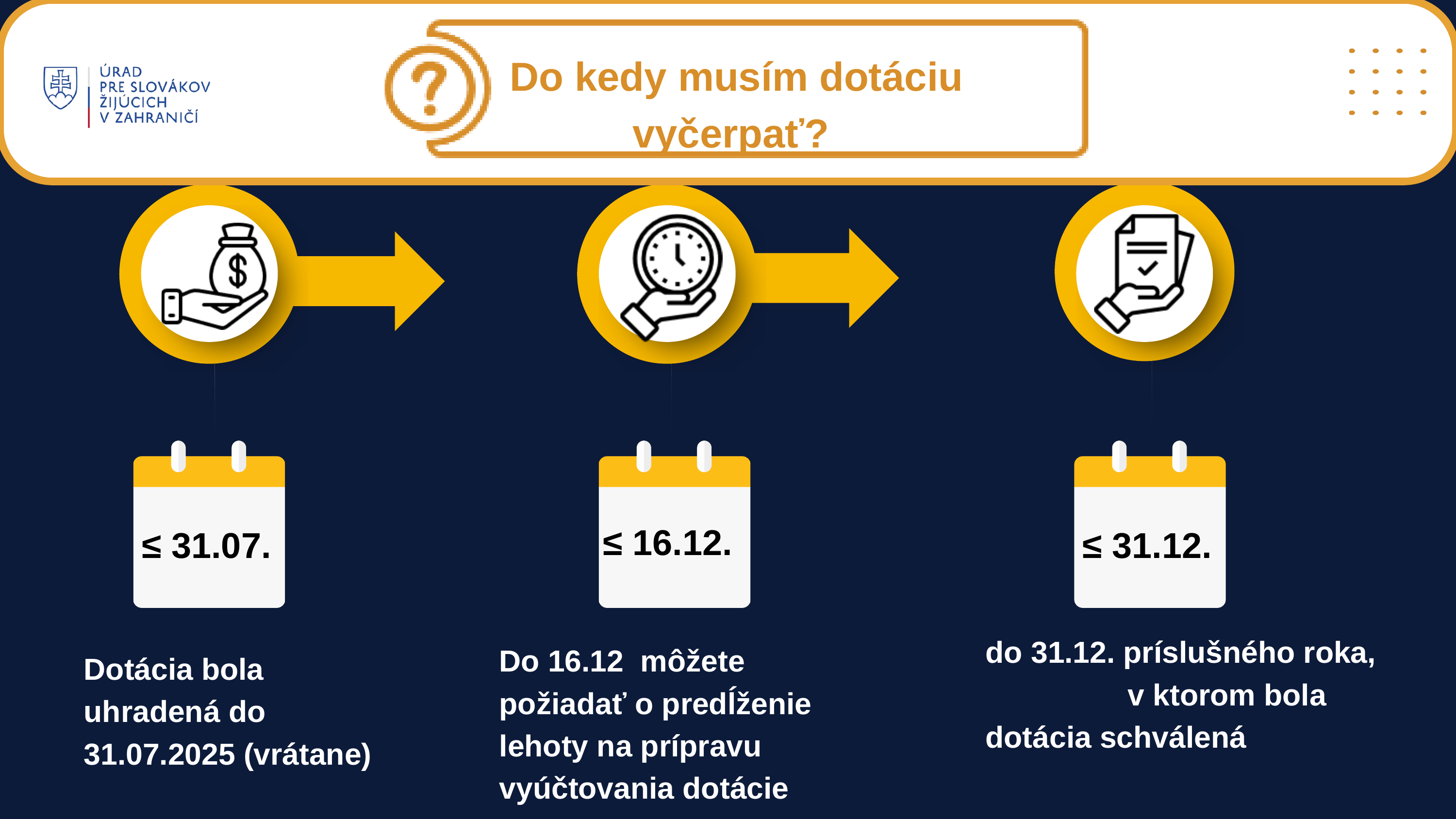

Do kedy musím dotáciu vyčerpať?

≤ 16.12.
≤ 31.07.
≤ 31.12.
do 31.12. príslušného roka,                      v ktorom bola dotácia schválená

Do 16.12  môžete požiadať o predĺženie lehoty na prípravu vyúčtovania dotácie
Dotácia bola uhradená do 31.07.2025 (vrátane)